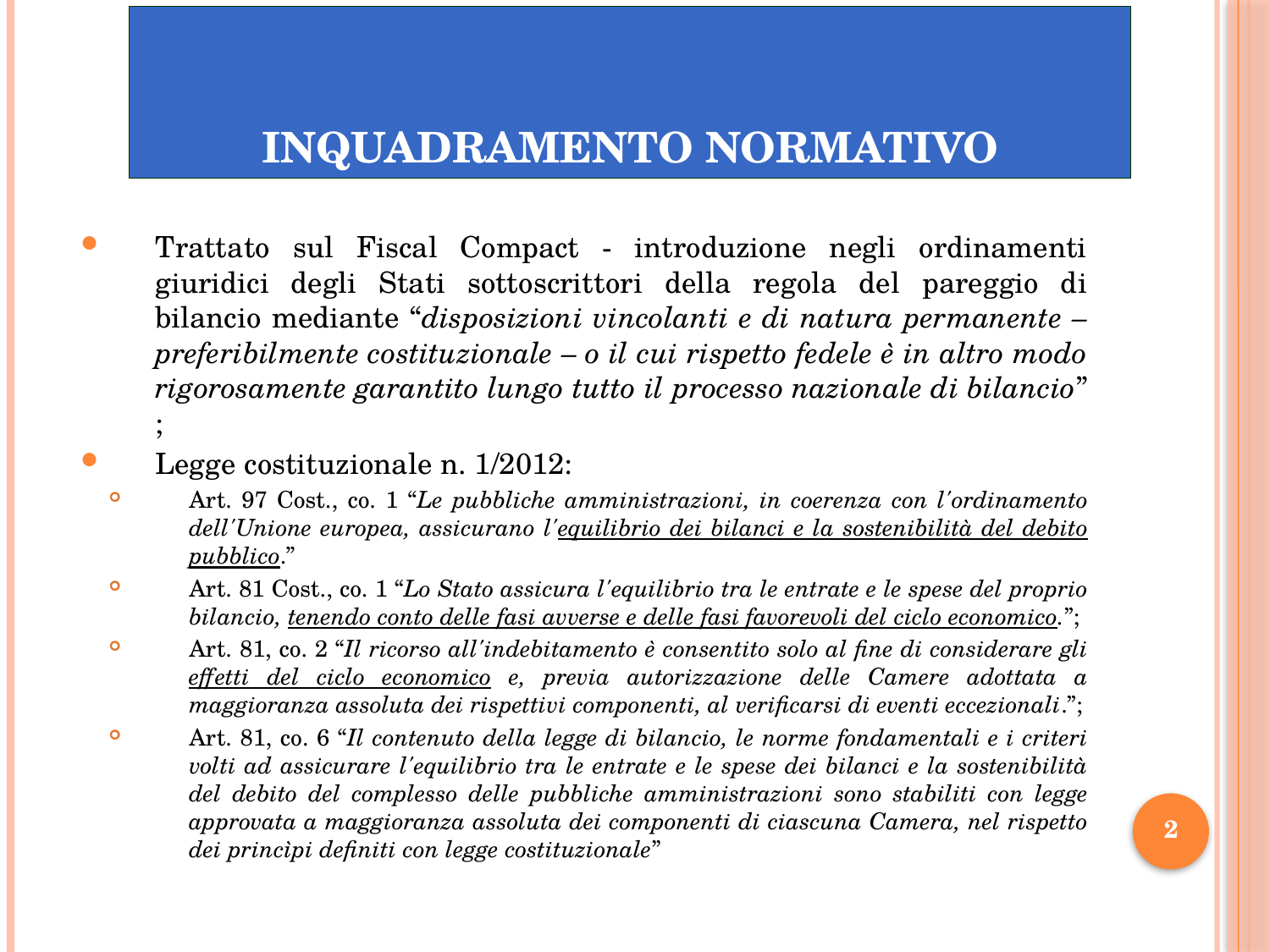

# INQUADRAMENTO NORMATIVO
Trattato sul Fiscal Compact - introduzione negli ordinamenti giuridici degli Stati sottoscrittori della regola del pareggio di bilancio mediante “disposizioni vincolanti e di natura permanente – preferibilmente costituzionale – o il cui rispetto fedele è in altro modo rigorosamente garantito lungo tutto il processo nazionale di bilancio” ;
Legge costituzionale n. 1/2012:
Art. 97 Cost., co. 1 “Le pubbliche amministrazioni, in coerenza con l'ordinamento dell'Unione europea, assicurano l'equilibrio dei bilanci e la sostenibilità del debito pubblico.”
Art. 81 Cost., co. 1 “Lo Stato assicura l'equilibrio tra le entrate e le spese del proprio bilancio, tenendo conto delle fasi avverse e delle fasi favorevoli del ciclo economico.”;
Art. 81, co. 2 “Il ricorso all'indebitamento è consentito solo al fine di considerare gli effetti del ciclo economico e, previa autorizzazione delle Camere adottata a maggioranza assoluta dei rispettivi componenti, al verificarsi di eventi eccezionali.”;
Art. 81, co. 6 “Il contenuto della legge di bilancio, le norme fondamentali e i criteri volti ad assicurare l'equilibrio tra le entrate e le spese dei bilanci e la sostenibilità del debito del complesso delle pubbliche amministrazioni sono stabiliti con legge approvata a maggioranza assoluta dei componenti di ciascuna Camera, nel rispetto dei princìpi definiti con legge costituzionale”

2